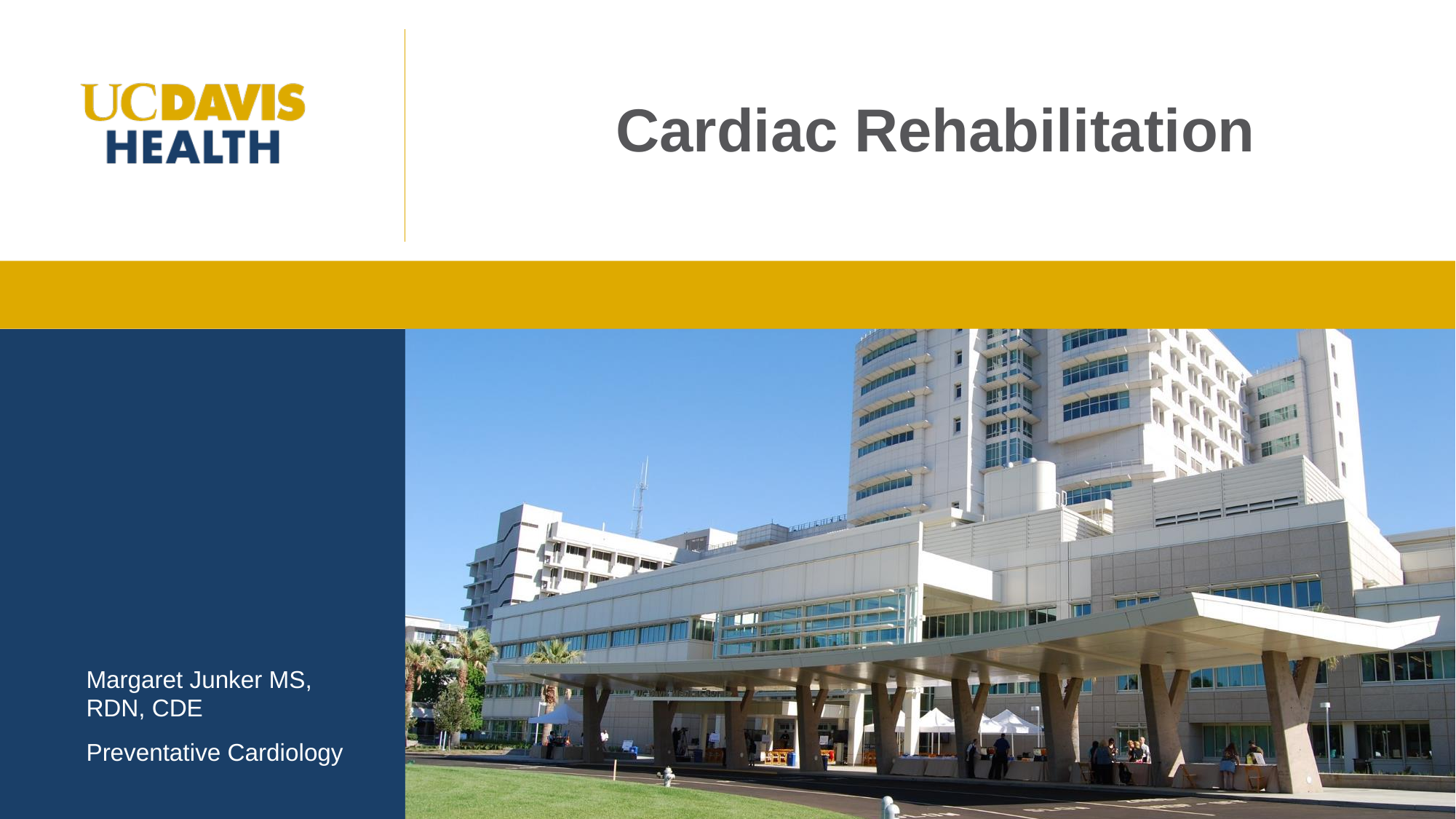

# Cardiac Rehabilitation
Margaret Junker MS, RDN, CDE
Preventative Cardiology